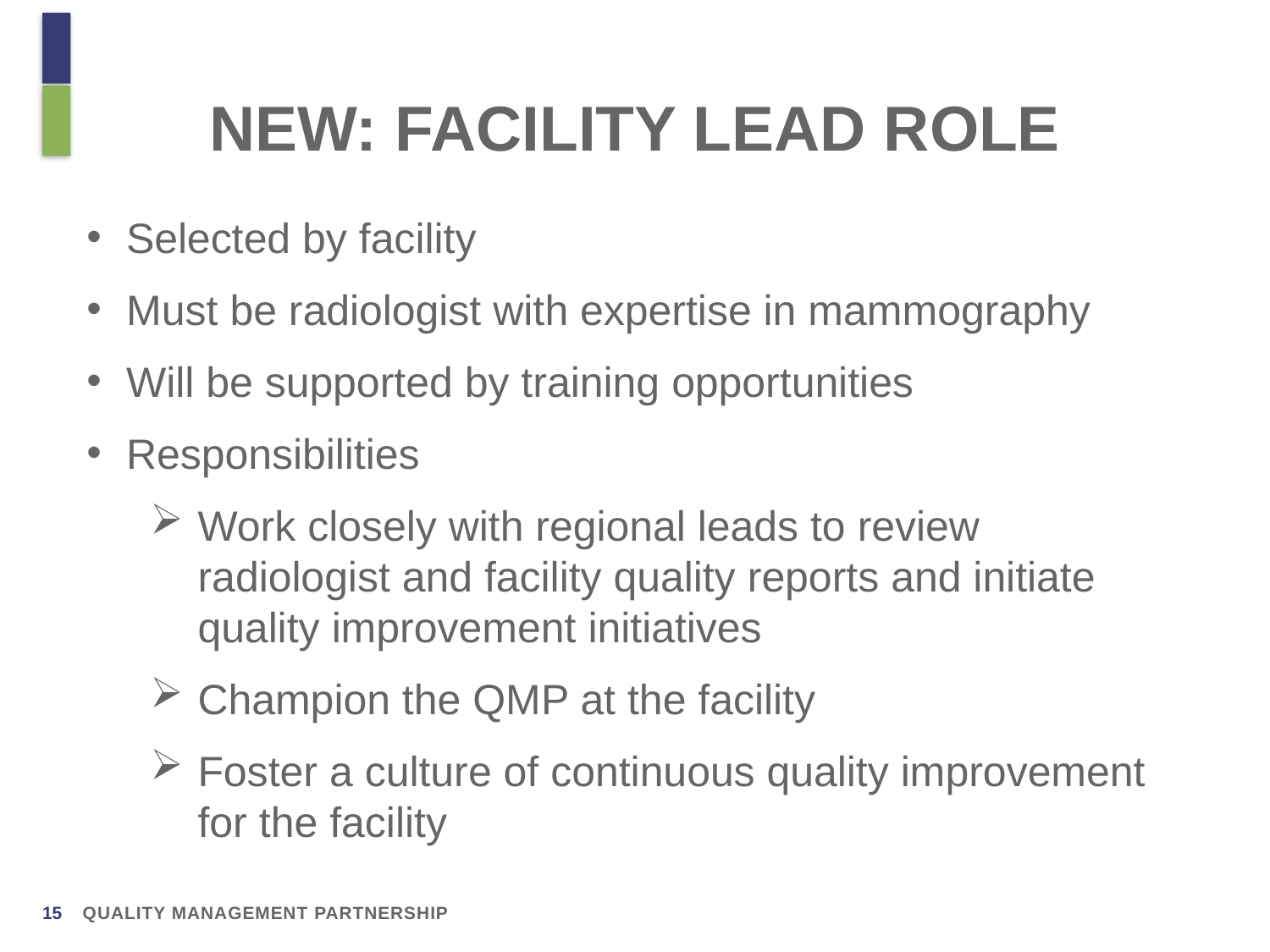

# New: Facility Lead Role

Selected by facility
Must be radiologist with expertise in mammography
Will be supported by training opportunities
Responsibilities
Work closely with regional leads to review radiologist and facility quality reports and initiate quality improvement initiatives
Champion the QMP at the facility
Foster a culture of continuous quality improvement for the facility

Quality management partnership